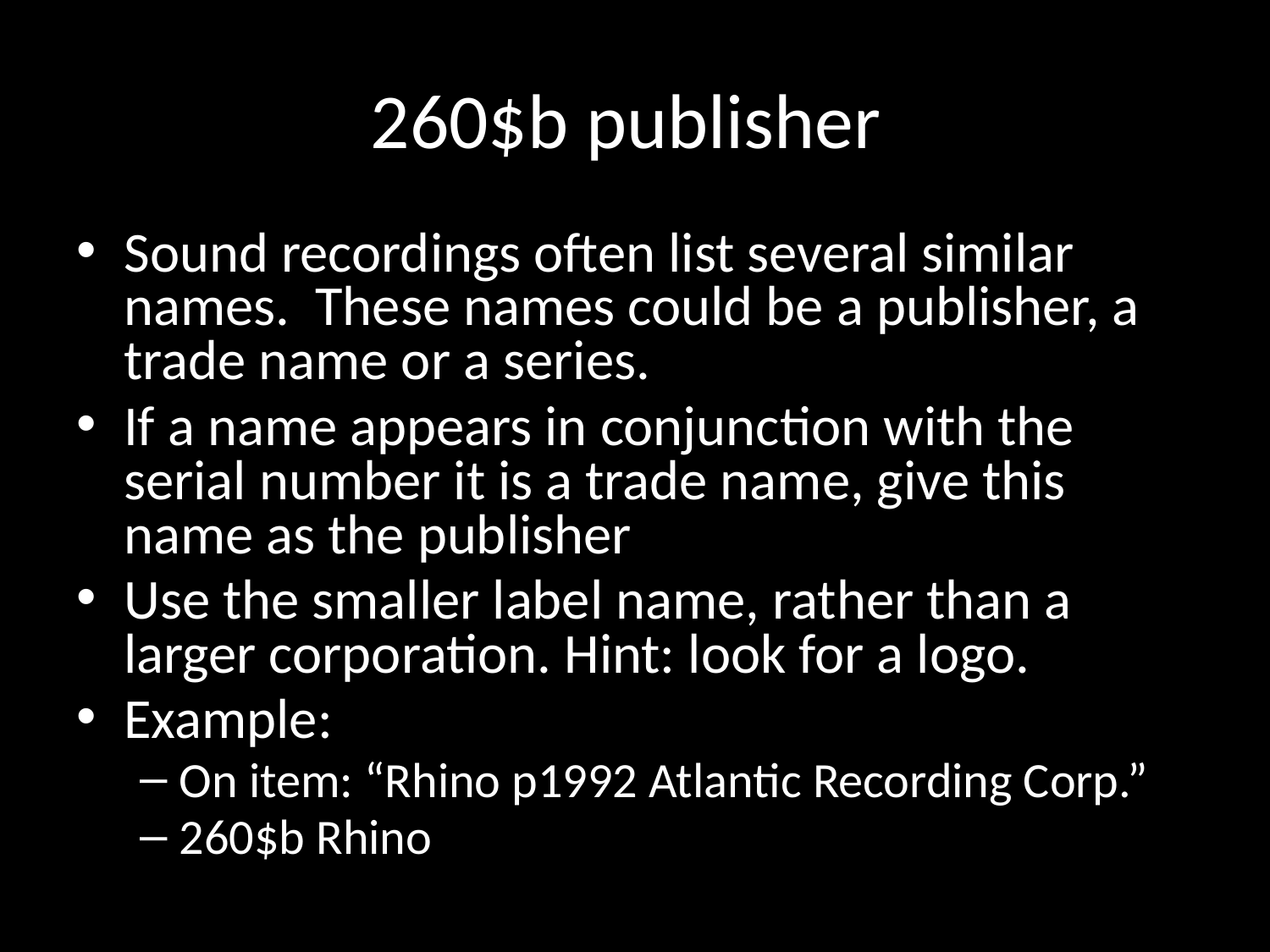

# 260$b publisher
Sound recordings often list several similar names.  These names could be a publisher, a trade name or a series.
If a name appears in conjunction with the serial number it is a trade name, give this name as the publisher
Use the smaller label name, rather than a larger corporation. Hint: look for a logo.
Example:
On item: “Rhino p1992 Atlantic Recording Corp.”
260$b Rhino